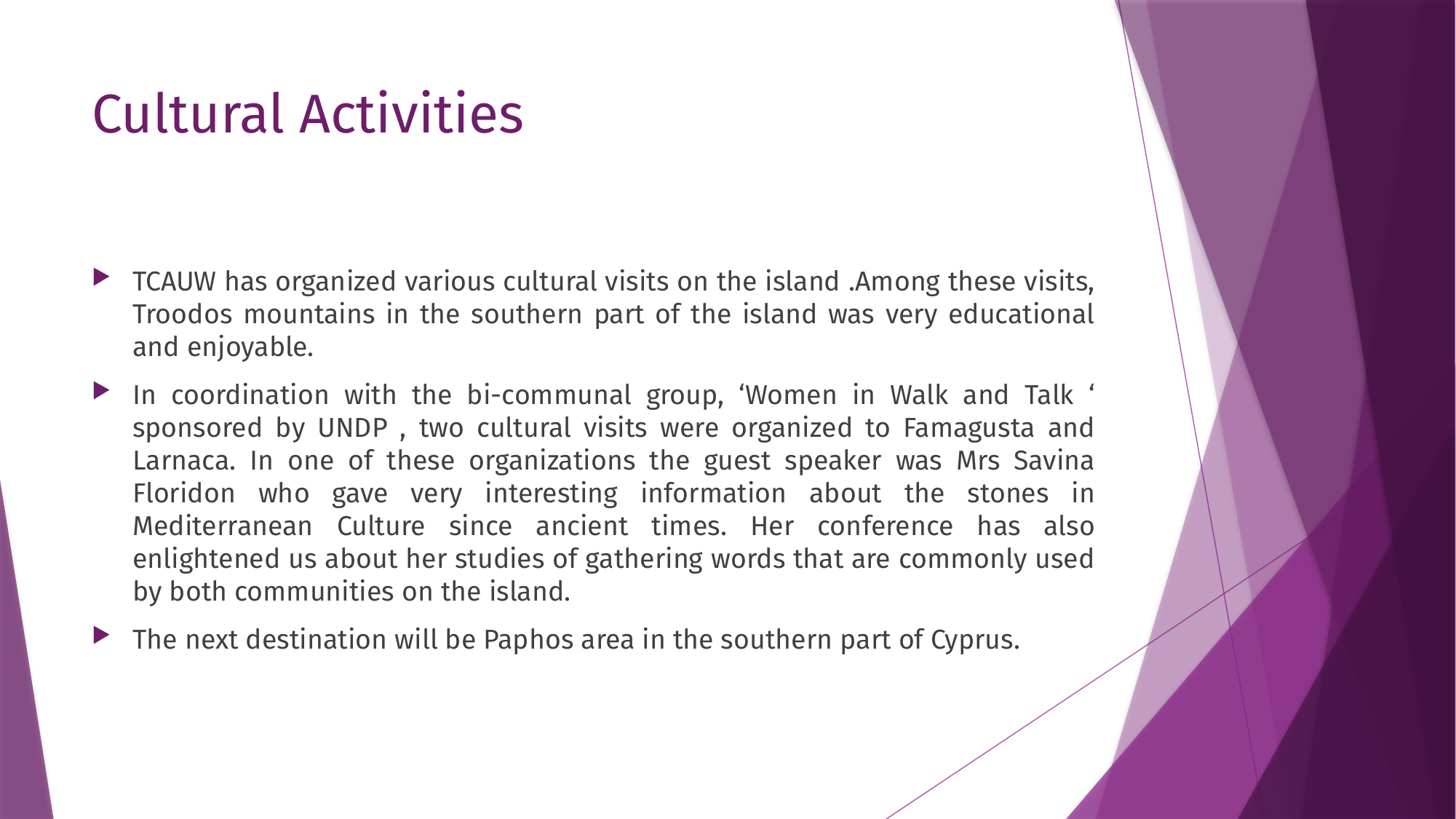

# Cultural Activities
TCAUW has organized various cultural visits on the island .Among these visits, Troodos mountains in the southern part of the island was very educational and enjoyable.
In coordination with the bi-communal group, ‘Women in Walk and Talk ‘ sponsored by UNDP , two cultural visits were organized to Famagusta and Larnaca. In one of these organizations the guest speaker was Mrs Savina Floridon who gave very interesting information about the stones in Mediterranean Culture since ancient times. Her conference has also enlightened us about her studies of gathering words that are commonly used by both communities on the island.
The next destination will be Paphos area in the southern part of Cyprus.